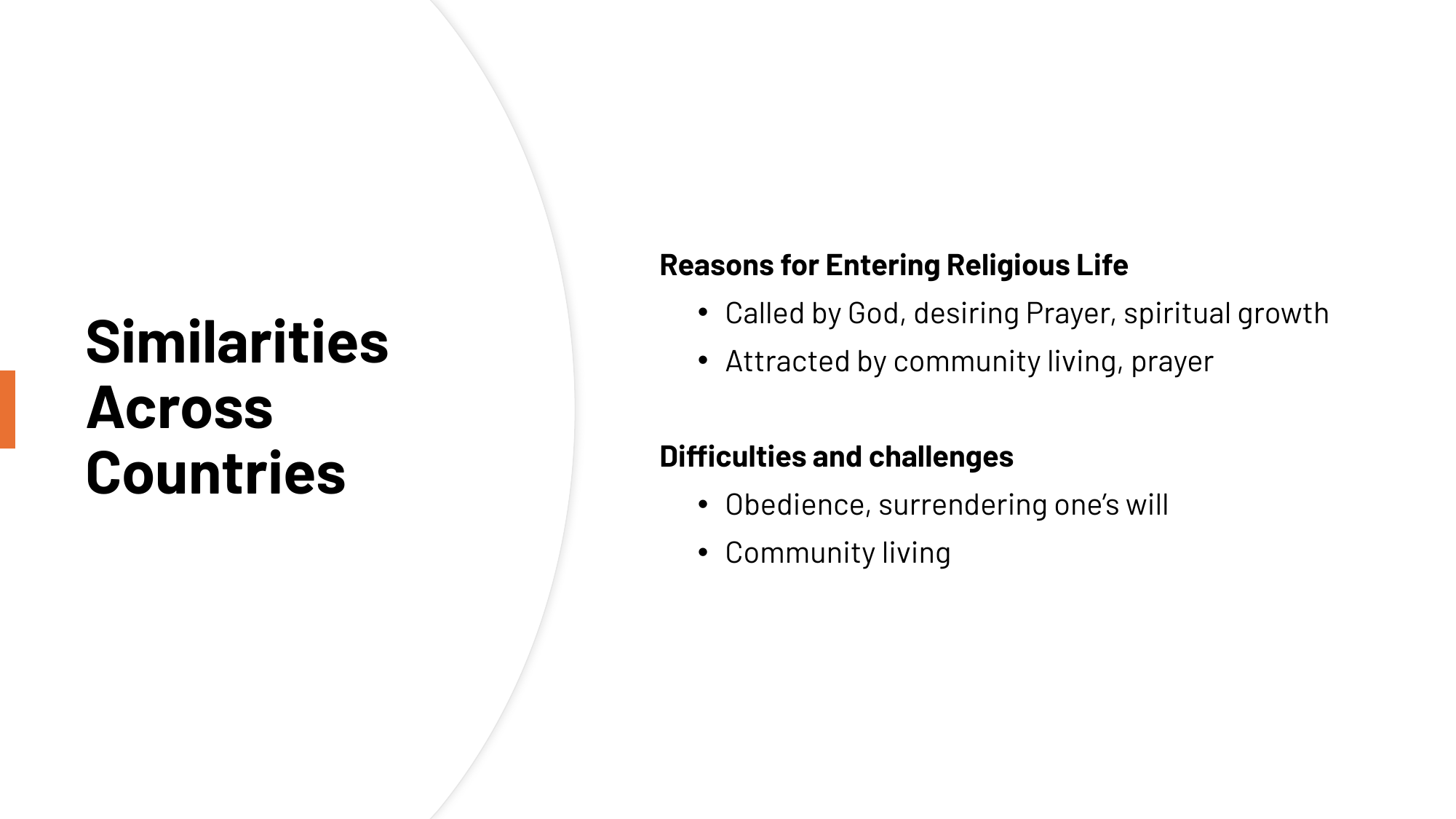

Reasons for Entering Religious Life
Called by God, desiring Prayer, spiritual growth
Attracted by community living, prayer

Difficulties and challenges
Obedience, surrendering one’s will
Community living
# Similarities Across Countries